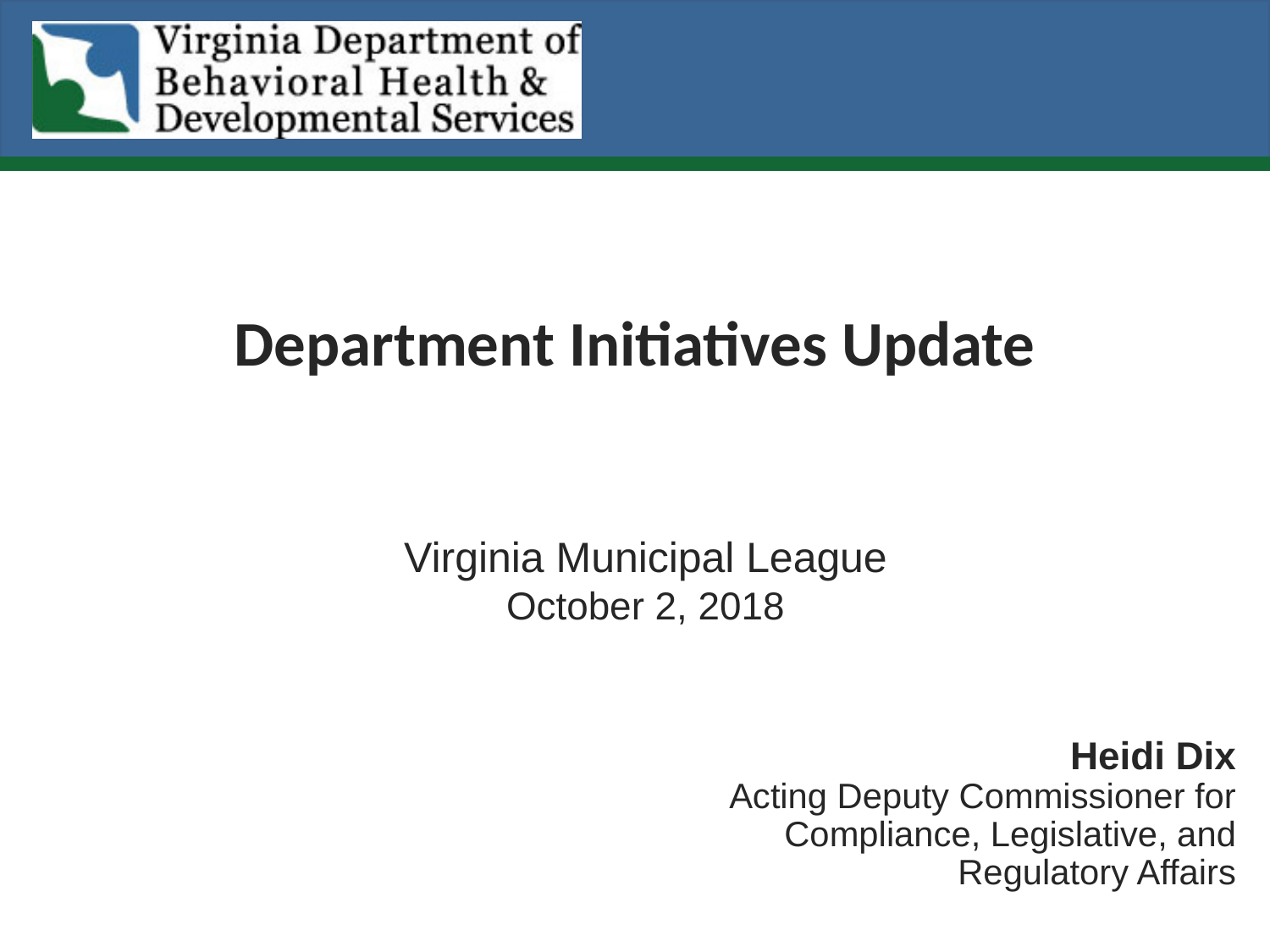

Department Initiatives Update
Virginia Municipal League
October 2, 2018
Heidi Dix
Acting Deputy Commissioner for
Compliance, Legislative, and Regulatory Affairs